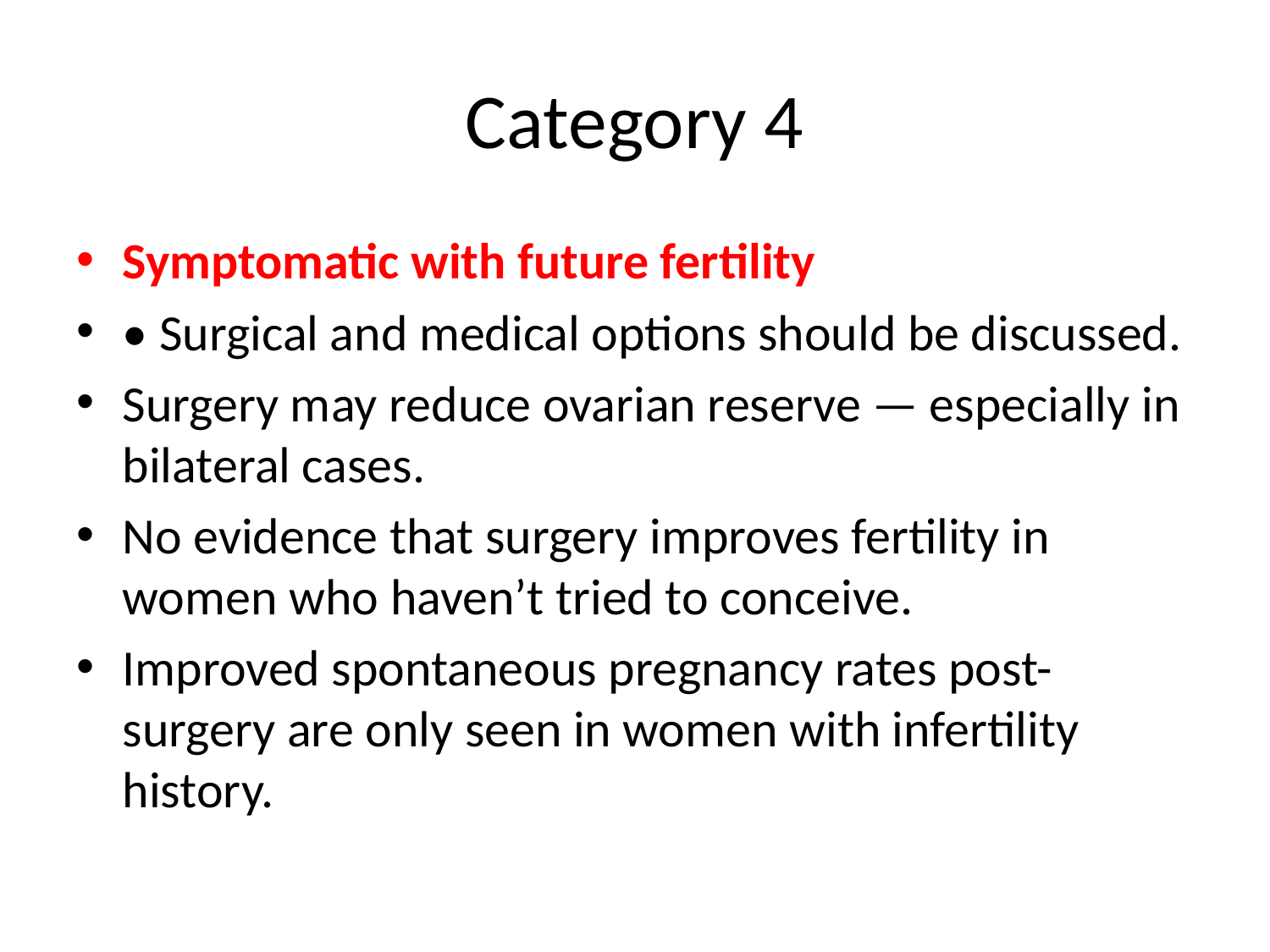

# Category 4
Symptomatic with future fertility
• Surgical and medical options should be discussed.
Surgery may reduce ovarian reserve — especially in bilateral cases.
No evidence that surgery improves fertility in women who haven’t tried to conceive.
Improved spontaneous pregnancy rates post-surgery are only seen in women with infertility history.